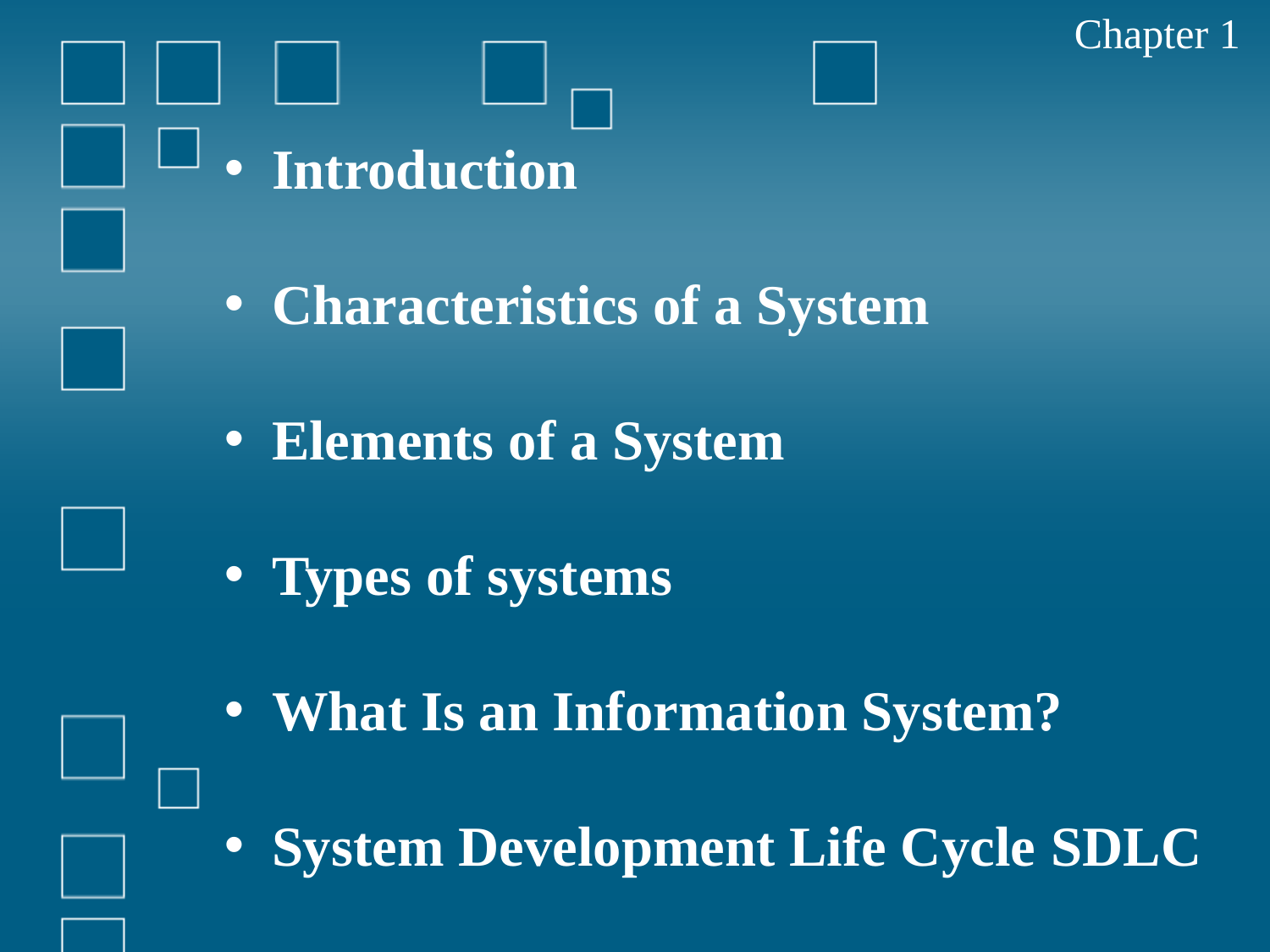

Chapter 1
Introduction

Characteristics of a System

Elements of a System

Types of systems

What Is an Information System?

System Development Life Cycle SDLC